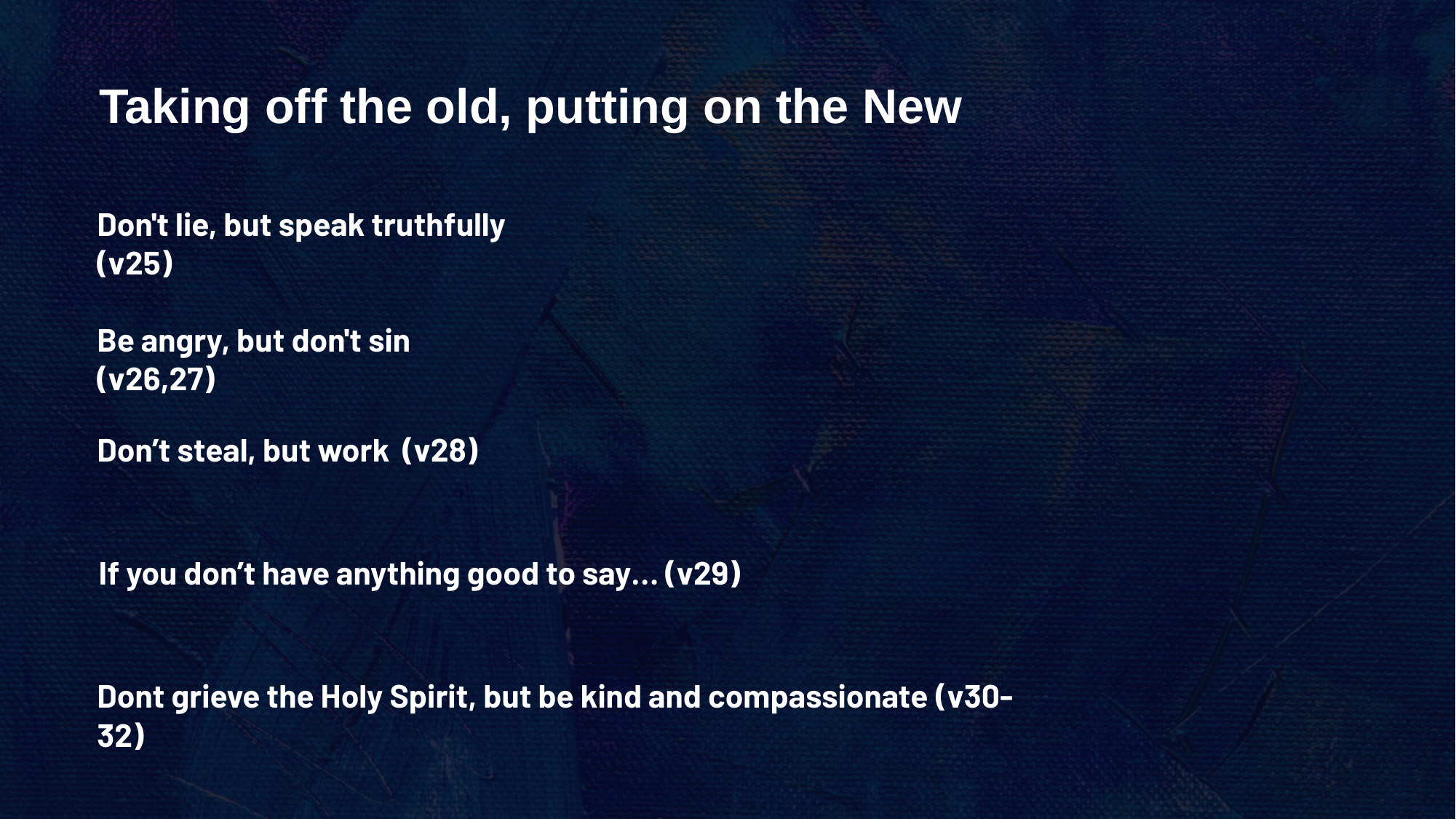

Taking off the old, putting on the New
Don't lie, but speak truthfully (v25)
Be angry, but don't sin  (v26,27)
Don’t steal, but work  (v28)
If you don’t have anything good to say… (v29)
Dont grieve the Holy Spirit, but be kind and compassionate (v30-32)